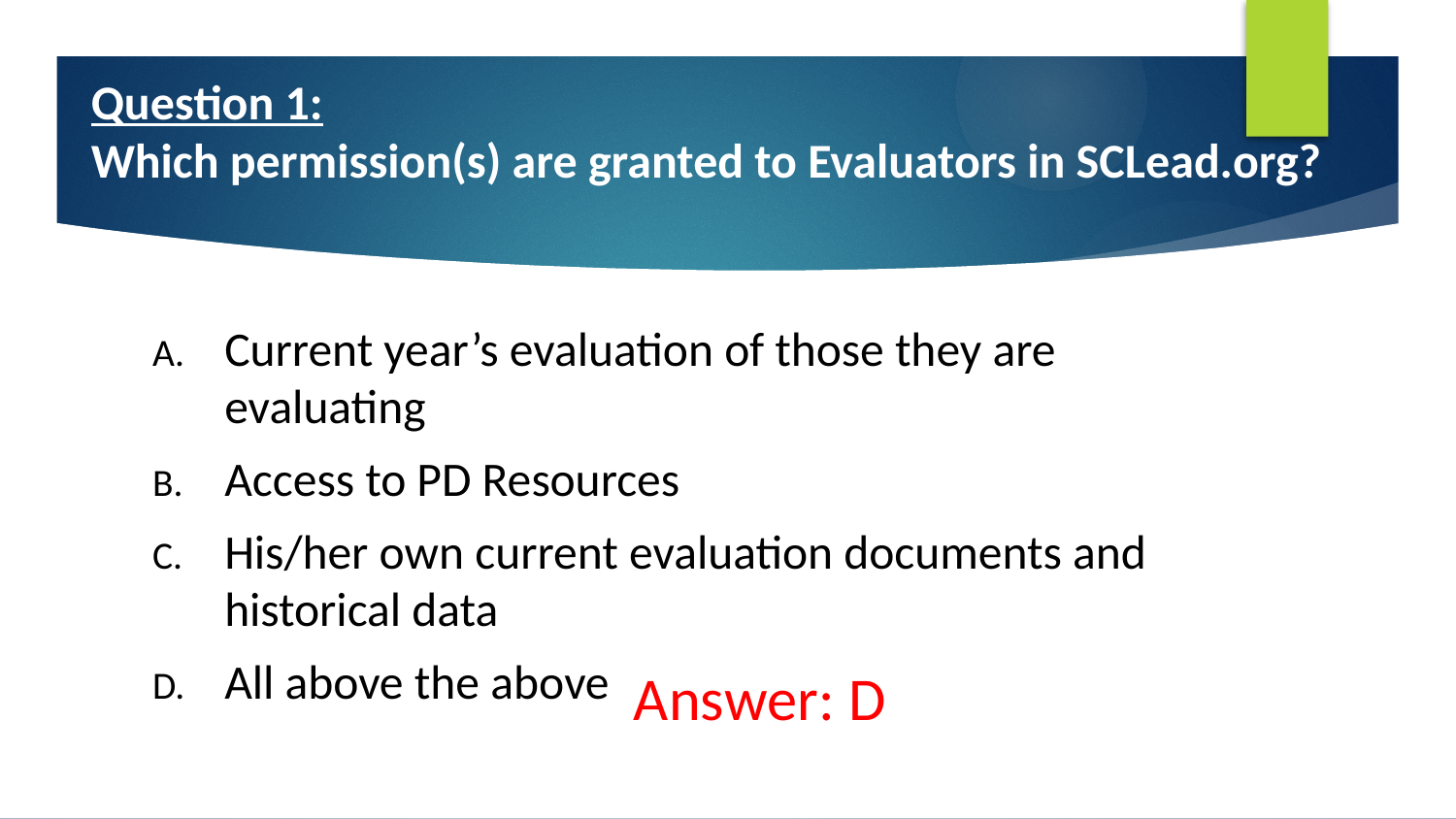

# Question 1: Which permission(s) are granted to Evaluators in SCLead.org?
Current year’s evaluation of those they are evaluating
Access to PD Resources
His/her own current evaluation documents and historical data
All above the above

Answer: D